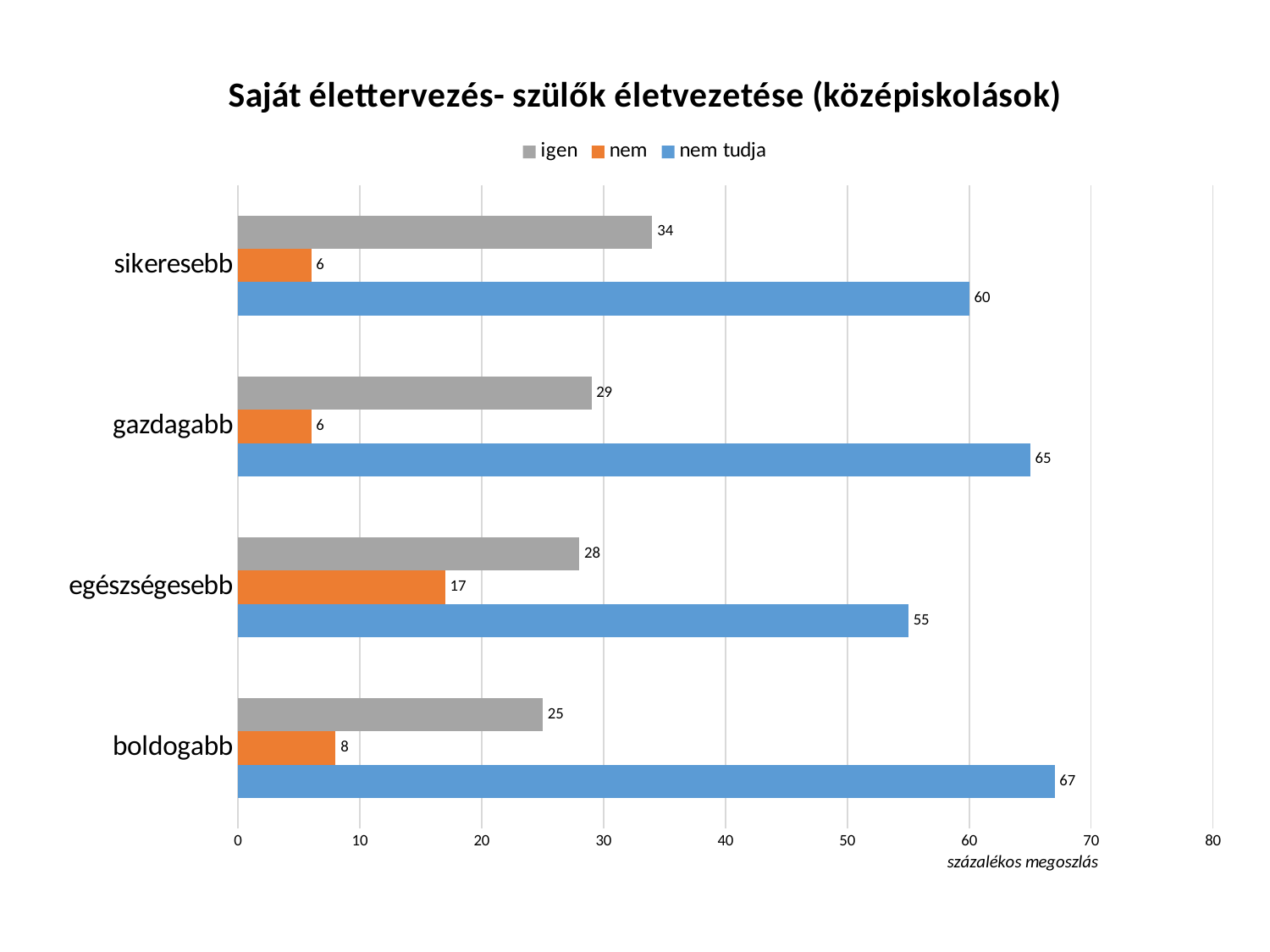

### Chart: Saját élettervezés- szülők életvezetése (középiskolások)

| Category | nem tudja | nem | igen |
|---|---|---|---|
| boldogabb | 67.0 | 8.0 | 25.0 |
| egészségesebb | 55.0 | 17.0 | 28.0 |
| gazdagabb | 65.0 | 6.0 | 29.0 |
| sikeresebb | 60.0 | 6.0 | 34.0 |